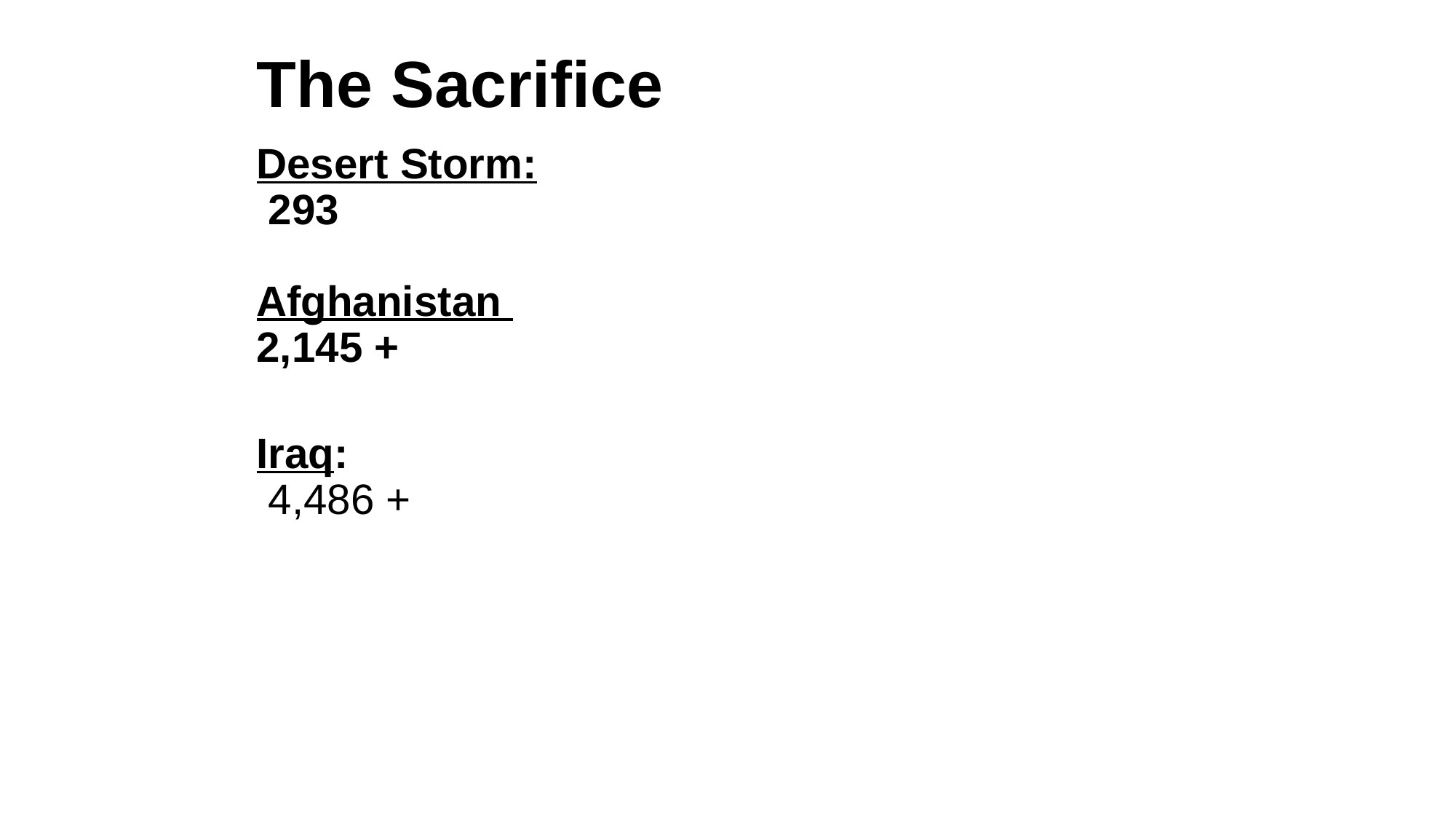

# The Sacrifice
Desert Storm:
 293

Afghanistan
2,145 +

Iraq:
 4,486 +